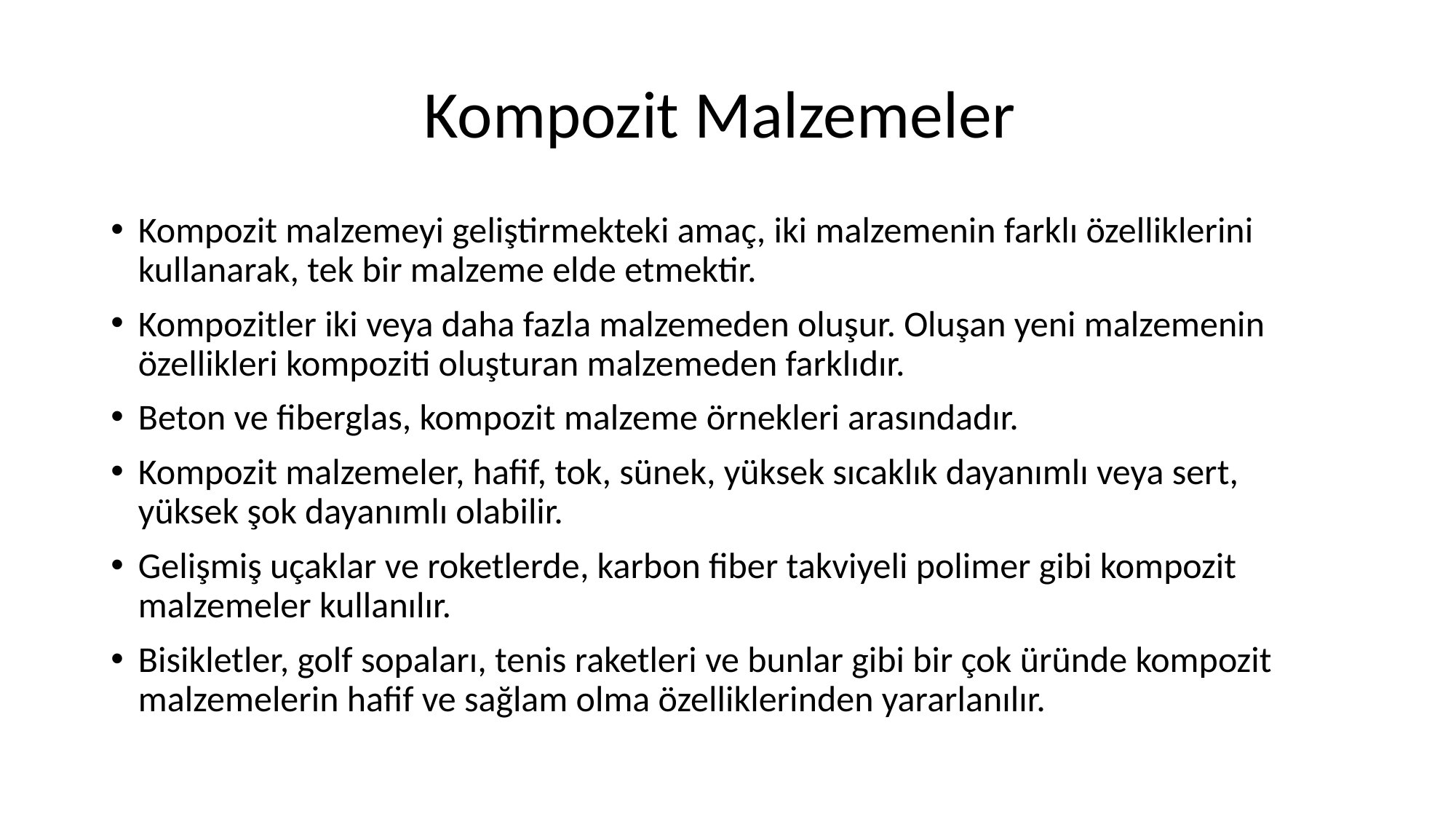

# Kompozit Malzemeler
Kompozit malzemeyi geliştirmekteki amaç, iki malzemenin farklı özelliklerini kullanarak, tek bir malzeme elde etmektir.
Kompozitler iki veya daha fazla malzemeden oluşur. Oluşan yeni malzemenin özellikleri kompoziti oluşturan malzemeden farklıdır.
Beton ve fiberglas, kompozit malzeme örnekleri arasındadır.
Kompozit malzemeler, hafif, tok, sünek, yüksek sıcaklık dayanımlı veya sert, yüksek şok dayanımlı olabilir.
Gelişmiş uçaklar ve roketlerde, karbon fiber takviyeli polimer gibi kompozit malzemeler kullanılır.
Bisikletler, golf sopaları, tenis raketleri ve bunlar gibi bir çok üründe kompozit malzemelerin hafif ve sağlam olma özelliklerinden yararlanılır.